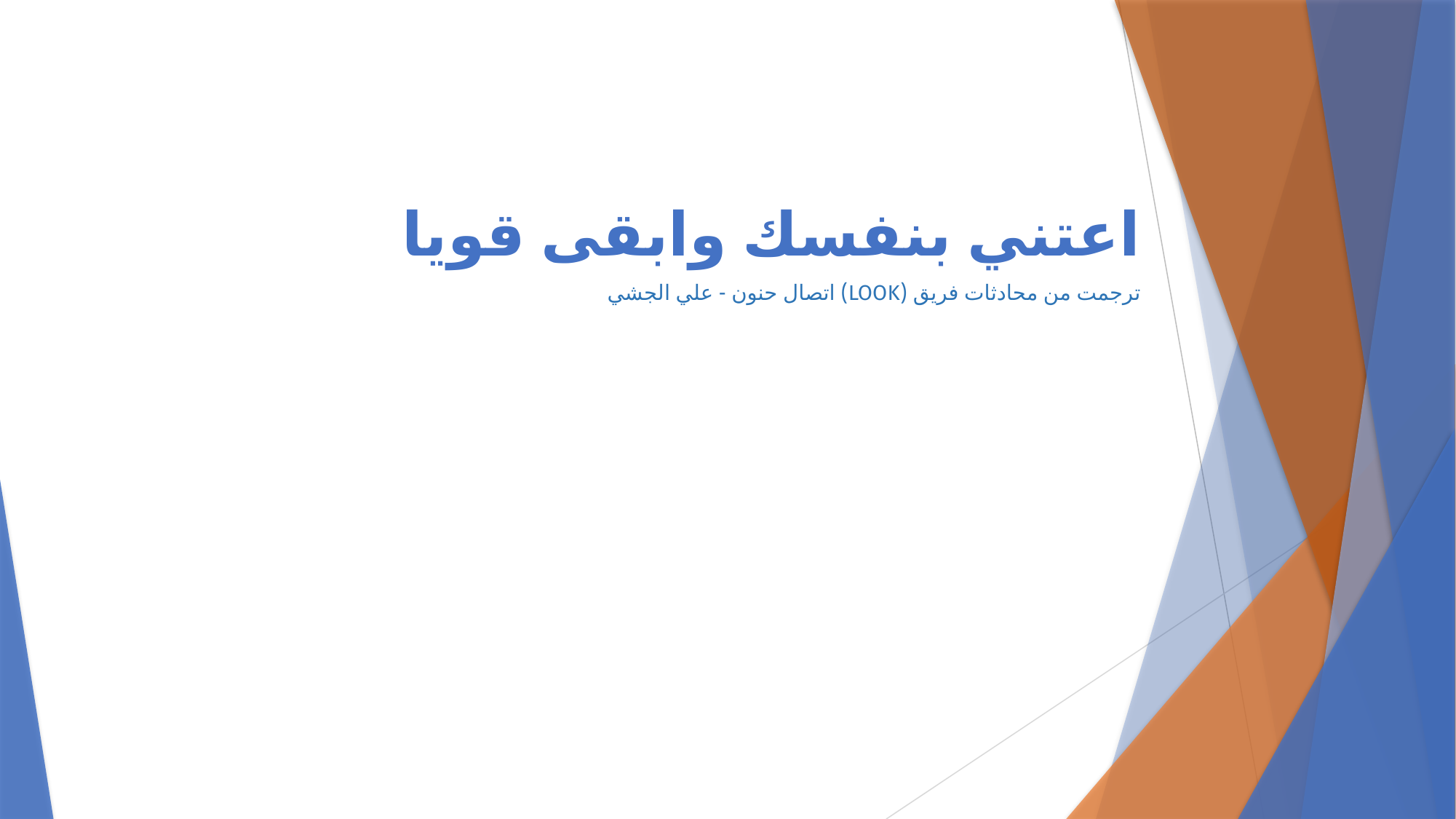

# اعتني بنفسك وابقى قويا
ترجمت من محادثات فريق (LOOK) اتصال حنون - علي الجشي